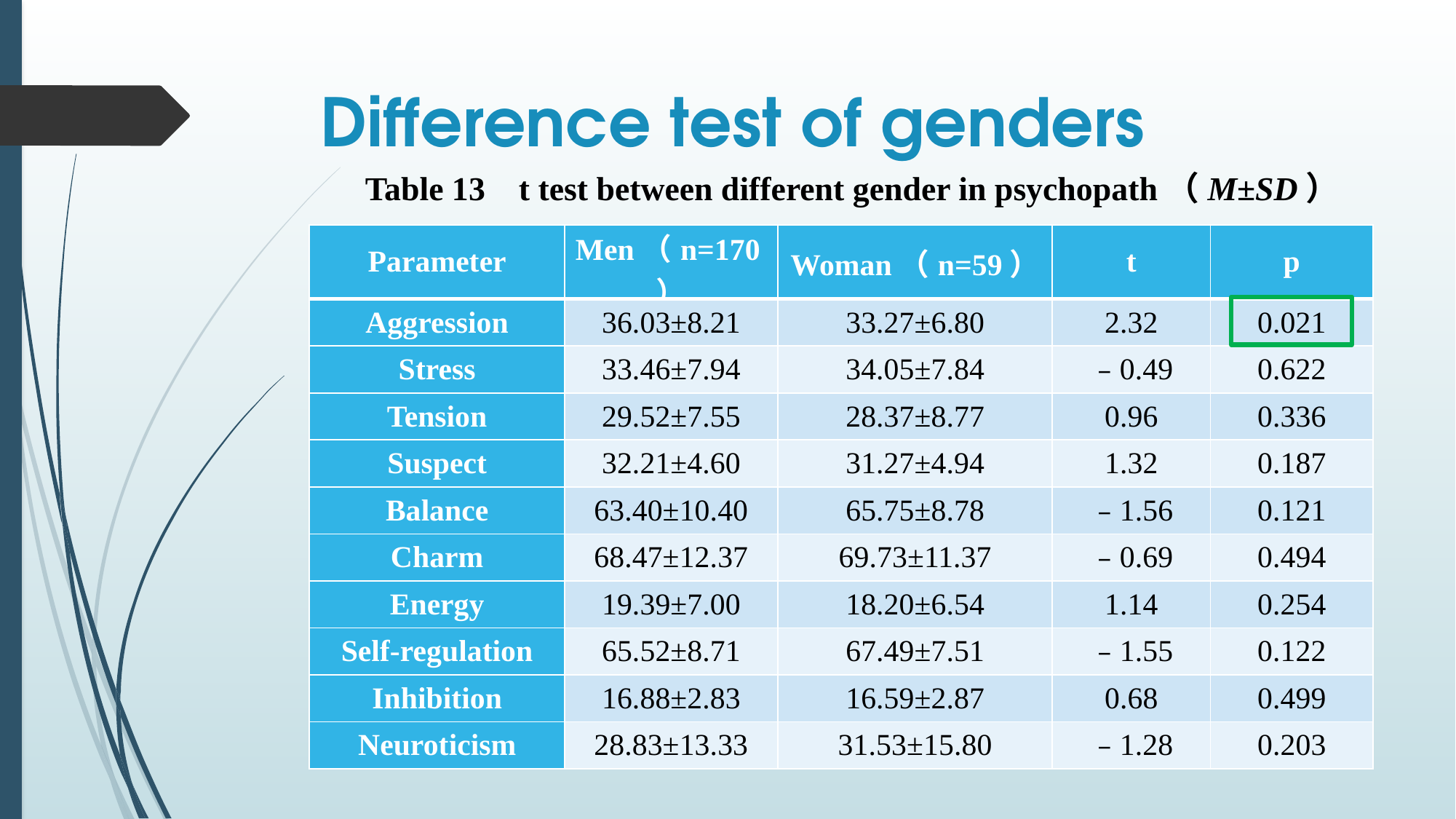

# Difference test of genders
Table 13    t test between different gender in psychopath（M±SD）
| Parameter | Men（n=170） | Woman（n=59） | t | p |
| --- | --- | --- | --- | --- |
| Aggression | 36.03±8.21 | 33.27±6.80 | 2.32 | 0.021 |
| Stress | 33.46±7.94 | 34.05±7.84 | ﹣0.49 | 0.622 |
| Tension | 29.52±7.55 | 28.37±8.77 | 0.96 | 0.336 |
| Suspect | 32.21±4.60 | 31.27±4.94 | 1.32 | 0.187 |
| Balance | 63.40±10.40 | 65.75±8.78 | ﹣1.56 | 0.121 |
| Charm | 68.47±12.37 | 69.73±11.37 | ﹣0.69 | 0.494 |
| Energy | 19.39±7.00 | 18.20±6.54 | 1.14 | 0.254 |
| Self-regulation | 65.52±8.71 | 67.49±7.51 | ﹣1.55 | 0.122 |
| Inhibition | 16.88±2.83 | 16.59±2.87 | 0.68 | 0.499 |
| Neuroticism | 28.83±13.33 | 31.53±15.80 | ﹣1.28 | 0.203 |